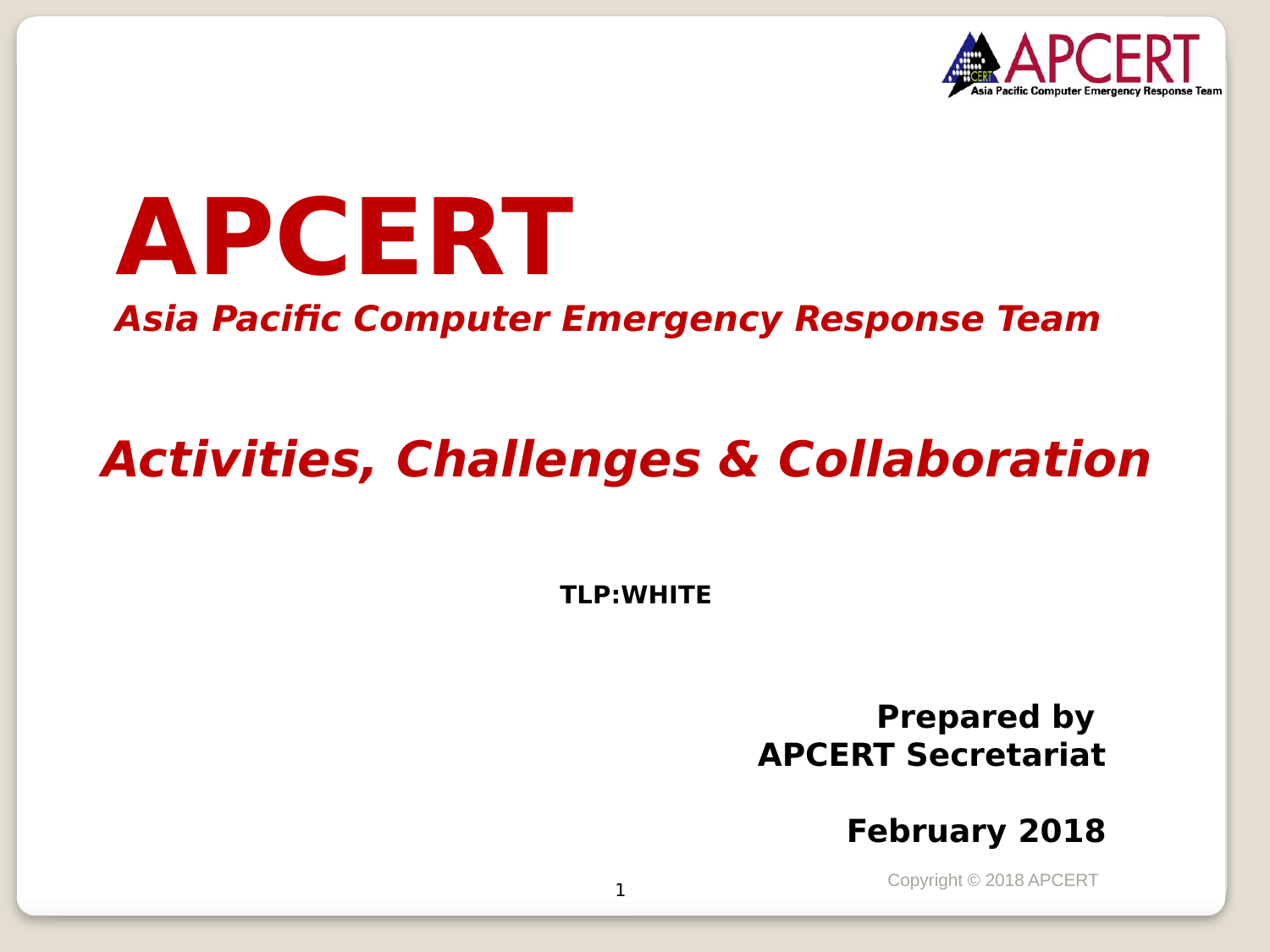

APCERT
Asia Pacific Computer Emergency Response Team

Activities, Challenges & Collaboration

 TLP:WHITE
Prepared by
APCERT Secretariat

February 2018
Copyright © 2018 APCERT
1